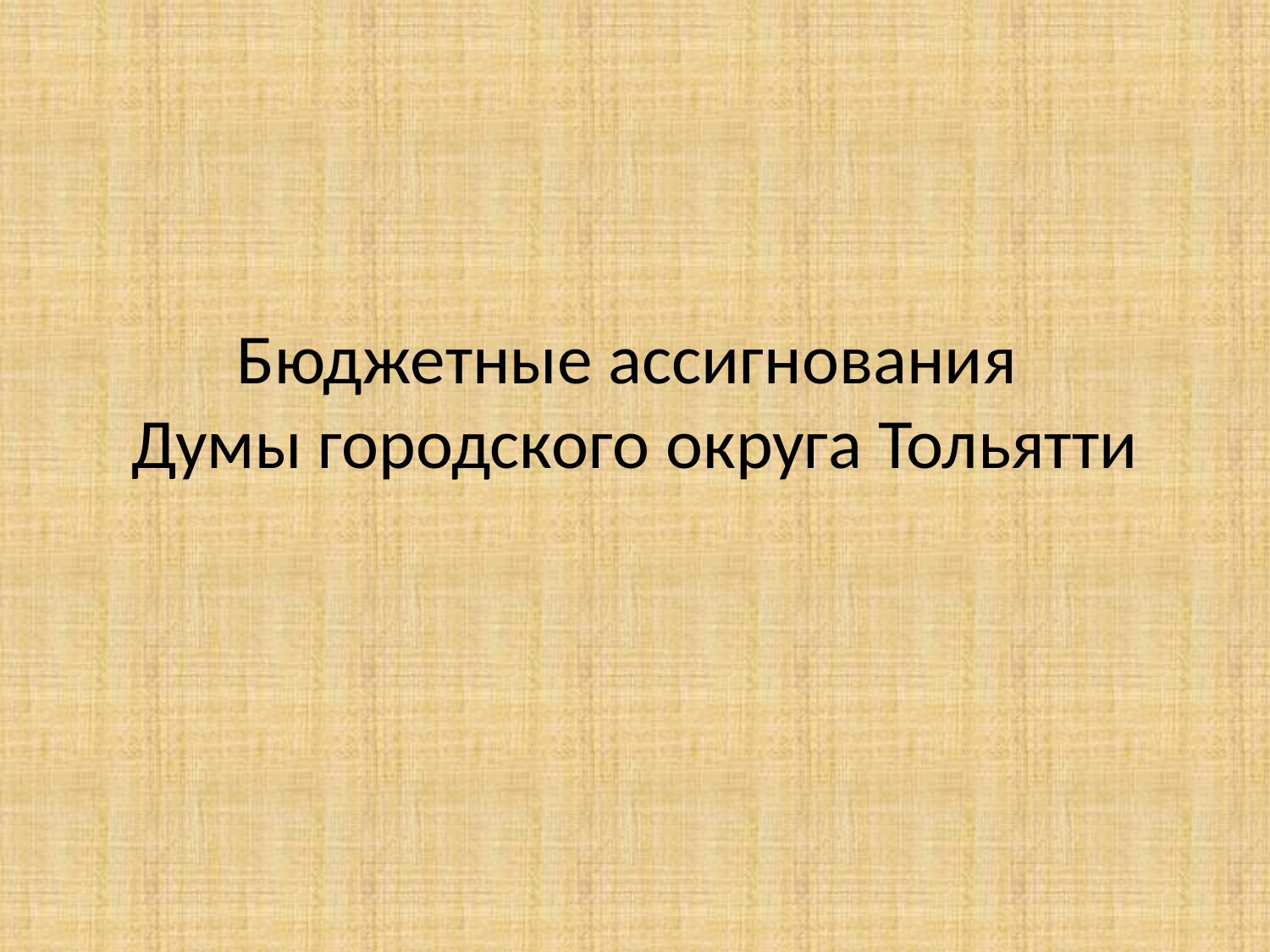

# Бюджетные ассигнования Думы городского округа Тольятти